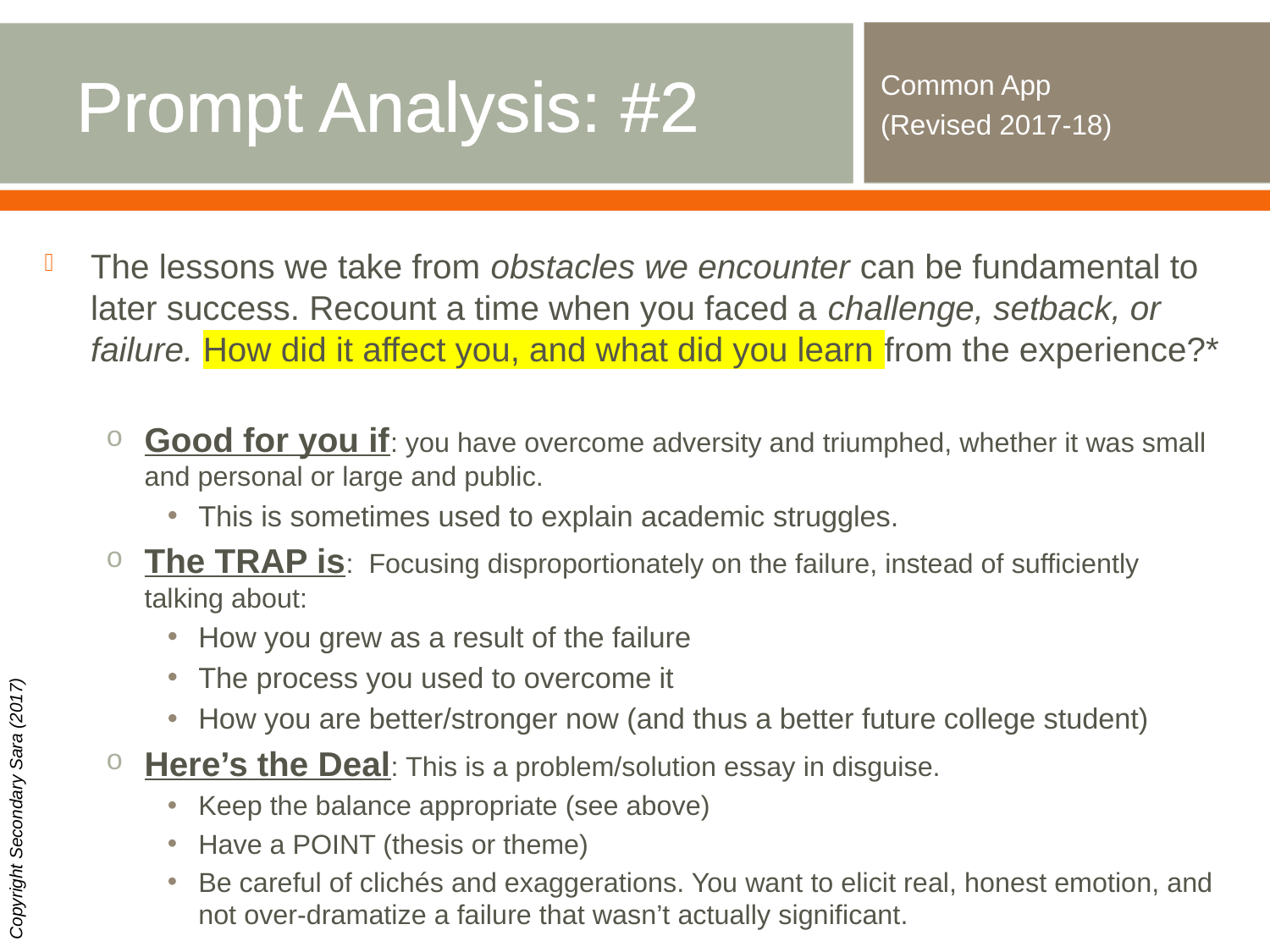

# Prompt Analysis: #2
Common App
(Revised 2017-18)
The lessons we take from obstacles we encounter can be fundamental to later success. Recount a time when you faced a challenge, setback, or failure. How did it affect you, and what did you learn from the experience?*

Good for you if: you have overcome adversity and triumphed, whether it was small and personal or large and public.
This is sometimes used to explain academic struggles.
The TRAP is:  Focusing disproportionately on the failure, instead of sufficiently talking about:
How you grew as a result of the failure
The process you used to overcome it
How you are better/stronger now (and thus a better future college student)
Here’s the Deal: This is a problem/solution essay in disguise.
Keep the balance appropriate (see above)
Have a POINT (thesis or theme)
Be careful of clichés and exaggerations. You want to elicit real, honest emotion, and not over-dramatize a failure that wasn’t actually significant.

Copyright Secondary Sara (2017)